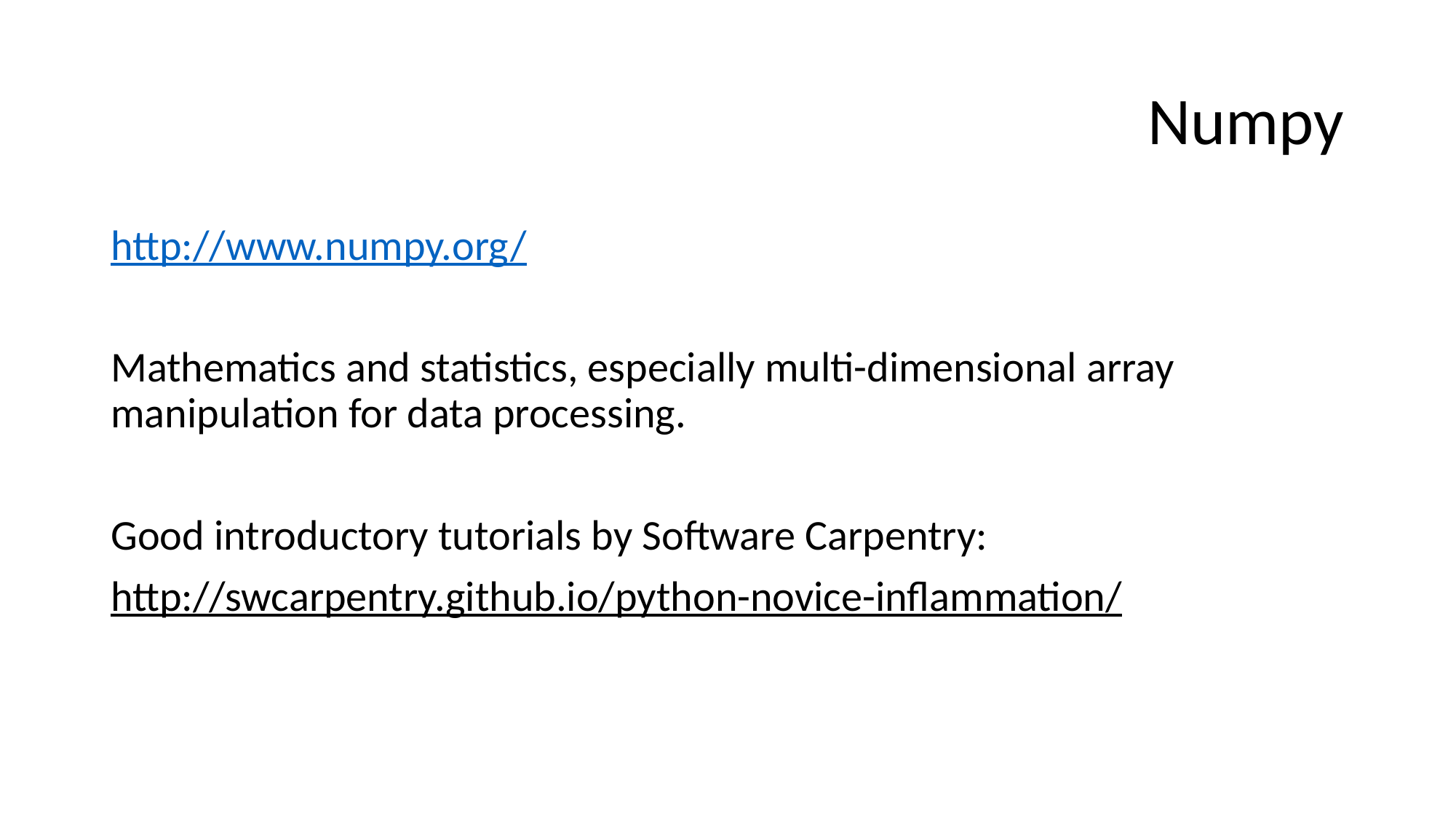

# Numpy
http://www.numpy.org/

Mathematics and statistics, especially multi-dimensional array manipulation for data processing.

Good introductory tutorials by Software Carpentry:
http://swcarpentry.github.io/python-novice-inflammation/